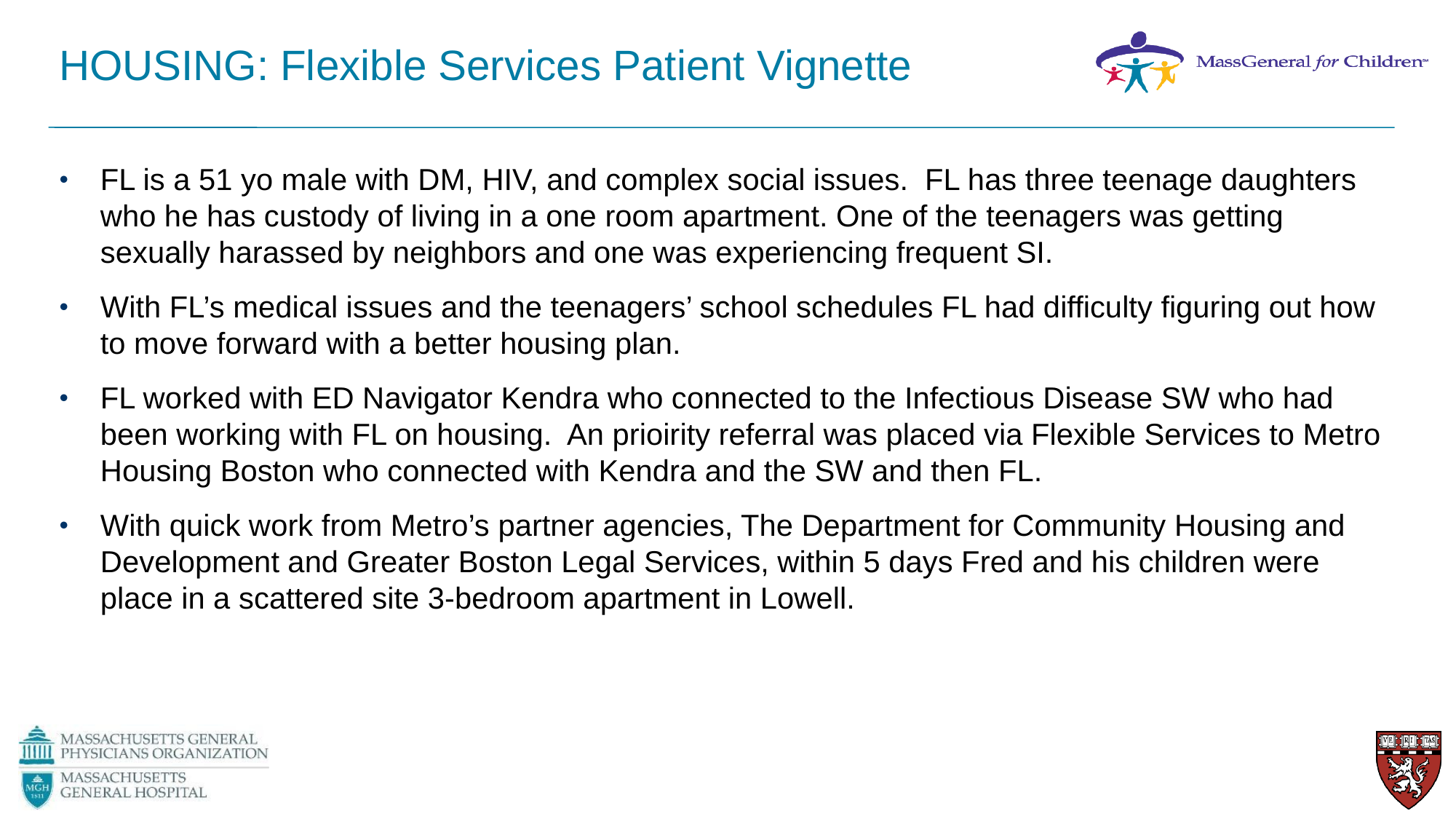

# HOUSING: Flexible Services Patient Vignette
FL is a 51 yo male with DM, HIV, and complex social issues.  FL has three teenage daughters who he has custody of living in a one room apartment. One of the teenagers was getting sexually harassed by neighbors and one was experiencing frequent SI.
With FL’s medical issues and the teenagers’ school schedules FL had difficulty figuring out how to move forward with a better housing plan.
FL worked with ED Navigator Kendra who connected to the Infectious Disease SW who had been working with FL on housing.  An prioirity referral was placed via Flexible Services to Metro Housing Boston who connected with Kendra and the SW and then FL.
With quick work from Metro’s partner agencies, The Department for Community Housing and Development and Greater Boston Legal Services, within 5 days Fred and his children were place in a scattered site 3-bedroom apartment in Lowell.